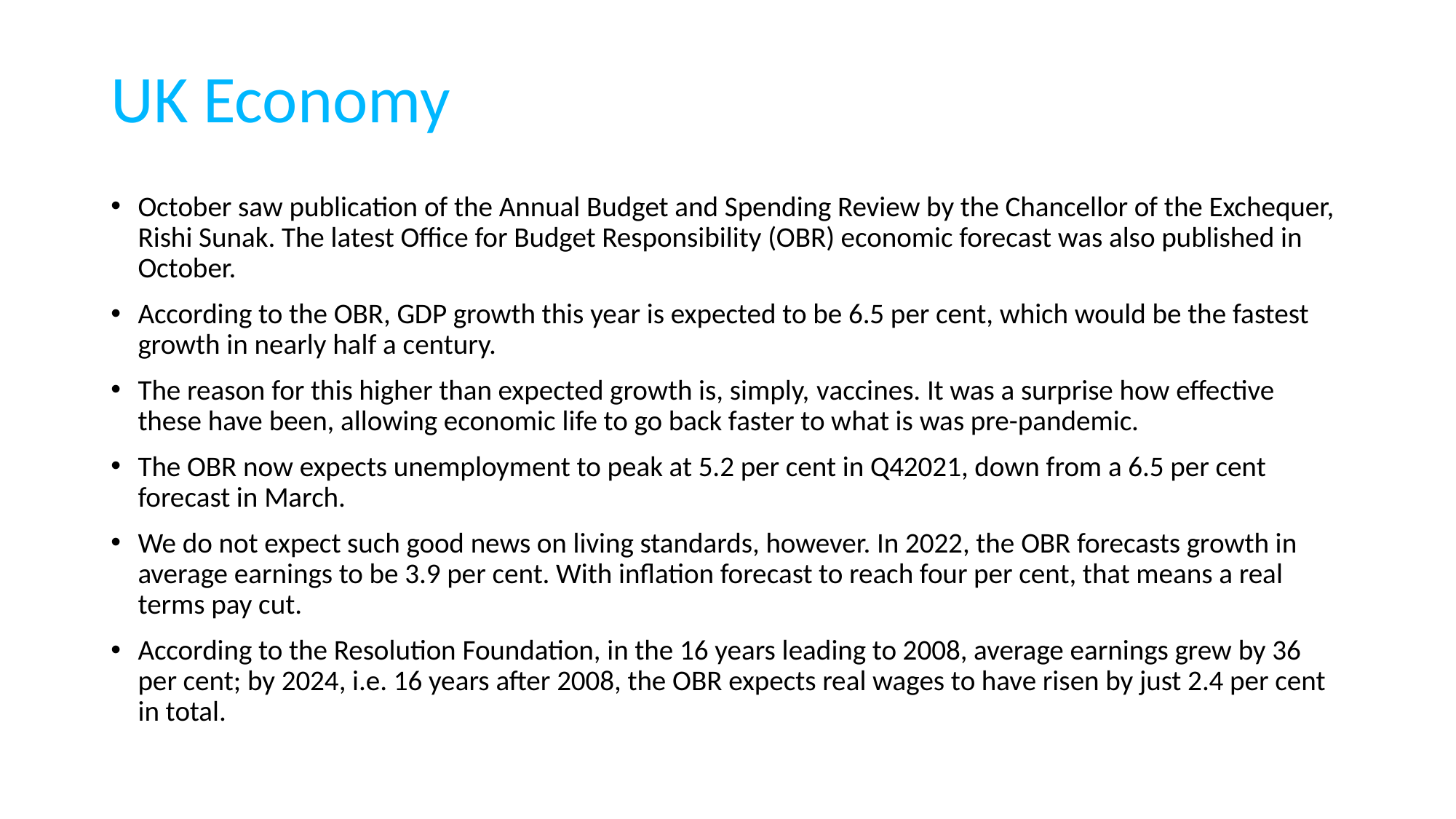

# UK Economy
October saw publication of the Annual Budget and Spending Review by the Chancellor of the Exchequer, Rishi Sunak. The latest Office for Budget Responsibility (OBR) economic forecast was also published in October.
According to the OBR, GDP growth this year is expected to be 6.5 per cent, which would be the fastest growth in nearly half a century.
The reason for this higher than expected growth is, simply, vaccines. It was a surprise how effective these have been, allowing economic life to go back faster to what is was pre-pandemic.
The OBR now expects unemployment to peak at 5.2 per cent in Q42021, down from a 6.5 per cent forecast in March.
We do not expect such good news on living standards, however. In 2022, the OBR forecasts growth in average earnings to be 3.9 per cent. With inflation forecast to reach four per cent, that means a real terms pay cut.
According to the Resolution Foundation, in the 16 years leading to 2008, average earnings grew by 36 per cent; by 2024, i.e. 16 years after 2008, the OBR expects real wages to have risen by just 2.4 per cent in total.